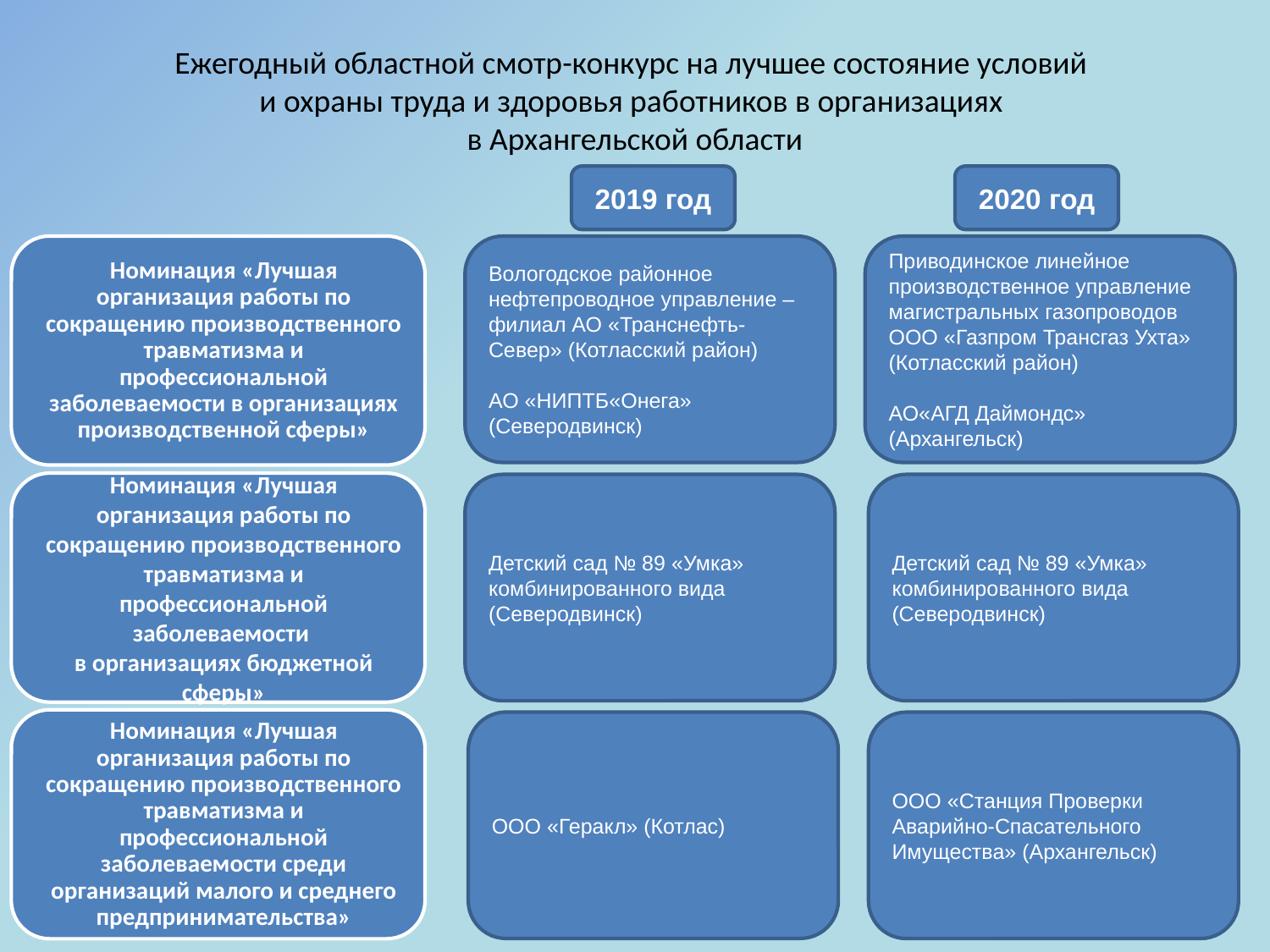

Ежегодный областной смотр-конкурс на лучшее состояние условий
и охраны труда и здоровья работников в организациях
в Архангельской области
2019 год
2020 год
Номинация «Лучшая организация работы по сокращению производственного травматизма и профессиональной заболеваемости в организациях производственной сферы»
Номинация «Лучшая организация работы по сокращению производственного травматизма и профессиональной заболеваемости
в организациях бюджетной сферы»
Номинация «Лучшая организация работы по сокращению производственного травматизма и профессиональной заболеваемости среди организаций малого и среднего предпринимательства»
Вологодское районное нефтепроводное управление – филиал АО «Транснефть-Север» (Котласский район)

АО «НИПТБ«Онега» (Северодвинск)
Приводинское линейное производственное управление магистральных газопроводов ООО «Газпром Трансгаз Ухта»  (Котласский район)

АО«АГД Даймондс» (Архангельск)
Детский сад № 89 «Умка» комбинированного вида (Северодвинск)
Детский сад № 89 «Умка» комбинированного вида (Северодвинск)
ООО «Геракл» (Котлас)
ООО «Станция Проверки Аварийно-Спасательного Имущества» (Архангельск)